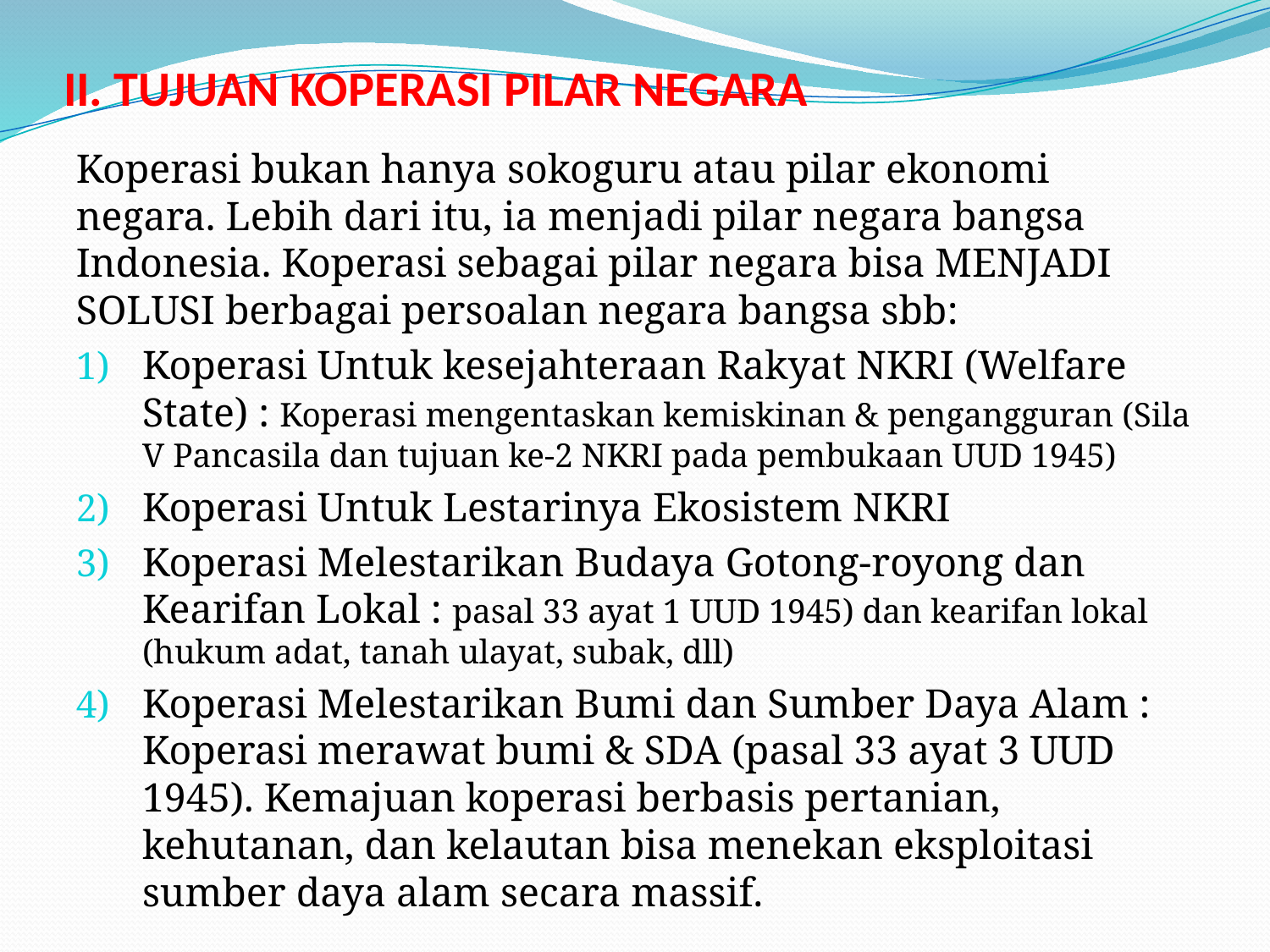

# II. TUJUAN KOPERASI PILAR NEGARA
Koperasi bukan hanya sokoguru atau pilar ekonomi negara. Lebih dari itu, ia menjadi pilar negara bangsa Indonesia. Koperasi sebagai pilar negara bisa MENJADI SOLUSI berbagai persoalan negara bangsa sbb:
Koperasi Untuk kesejahteraan Rakyat NKRI (Welfare State) : Koperasi mengentaskan kemiskinan & pengangguran (Sila V Pancasila dan tujuan ke-2 NKRI pada pembukaan UUD 1945)
Koperasi Untuk Lestarinya Ekosistem NKRI
Koperasi Melestarikan Budaya Gotong-royong dan Kearifan Lokal : pasal 33 ayat 1 UUD 1945) dan kearifan lokal (hukum adat, tanah ulayat, subak, dll)
Koperasi Melestarikan Bumi dan Sumber Daya Alam : Koperasi merawat bumi & SDA (pasal 33 ayat 3 UUD 1945). Kemajuan koperasi berbasis pertanian, kehutanan, dan kelautan bisa menekan eksploitasi sumber daya alam secara massif.